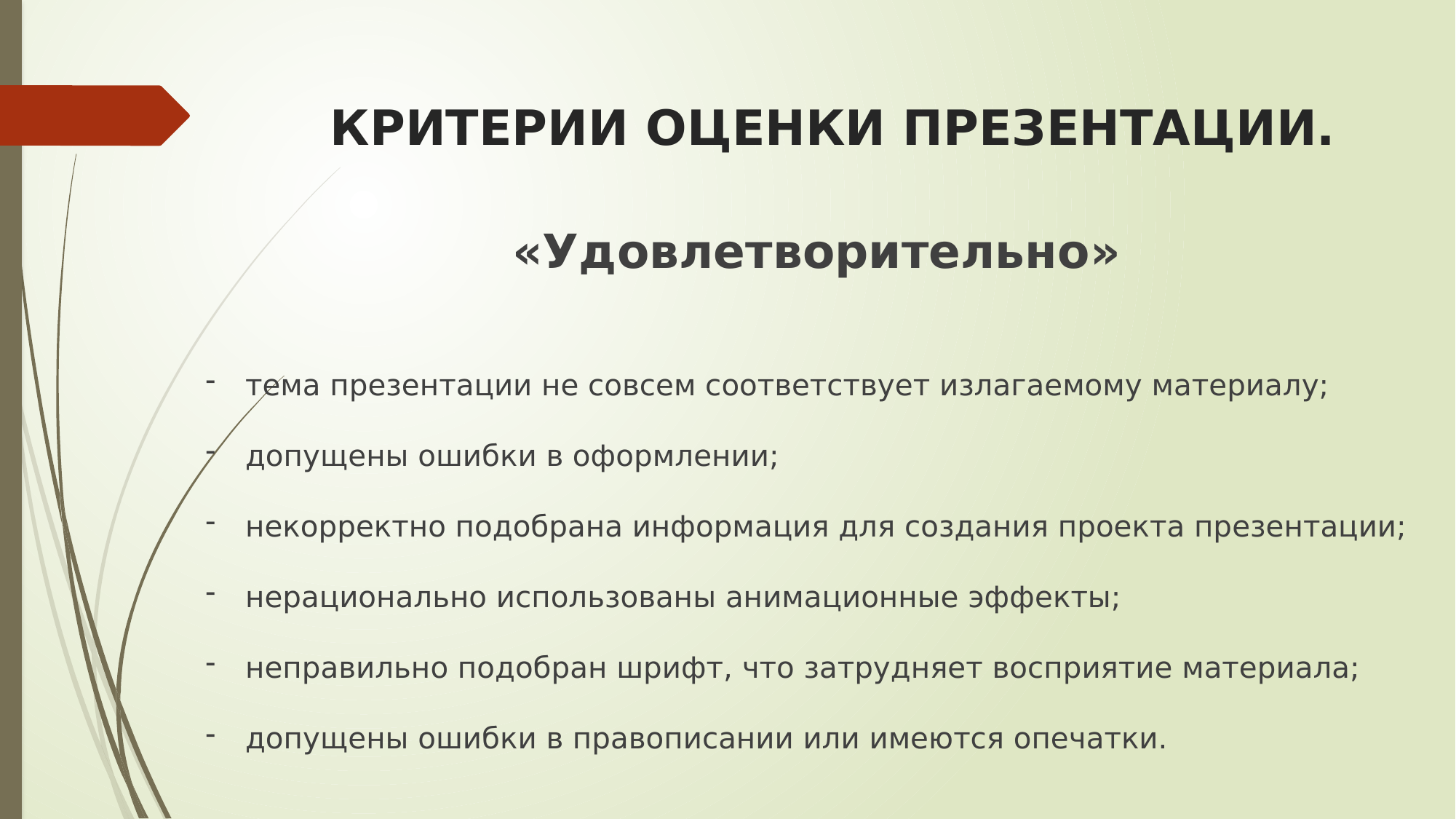

# КРИТЕРИИ ОЦЕНКИ ПРЕЗЕНТАЦИИ.
«Удовлетворительно»

тема презентации не совсем соответствует излагаемому материалу;
допущены ошибки в оформлении;
некорректно подобрана информация для создания проекта презентации;
нерационально использованы анимационные эффекты;
неправильно подобран шрифт, что затрудняет восприятие материала;
допущены ошибки в правописании или имеются опечатки.